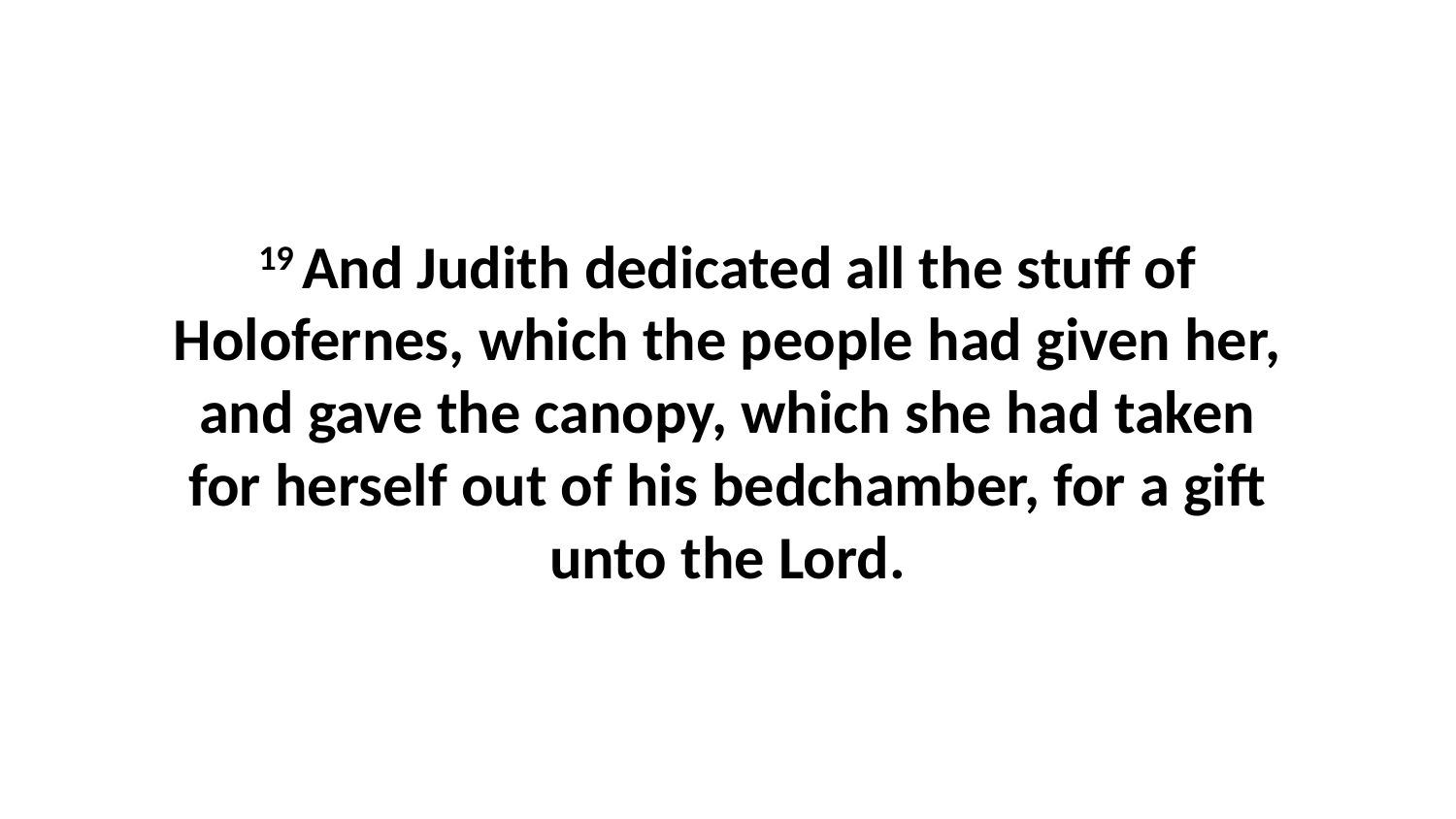

19 And Judith dedicated all the stuff of Holofernes, which the people had given her, and gave the canopy, which she had taken for herself out of his bedchamber, for a gift unto the Lord.